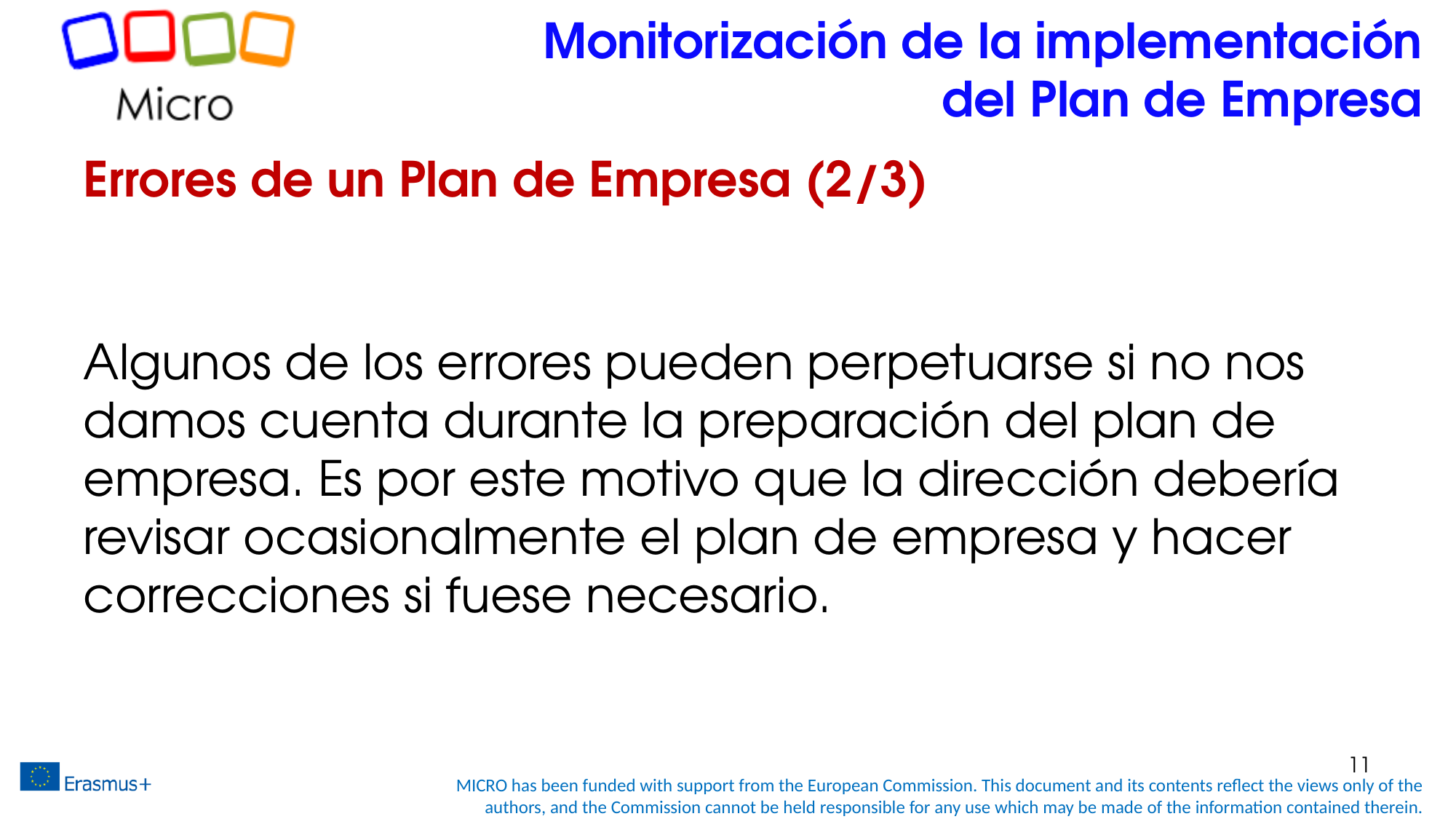

# Monitorización de la implementación del Plan de Empresa
Errores de un Plan de Empresa (2/3)

Algunos de los errores pueden perpetuarse si no nos damos cuenta durante la preparación del plan de empresa. Es por este motivo que la dirección debería revisar ocasionalmente el plan de empresa y hacer correcciones si fuese necesario.

11